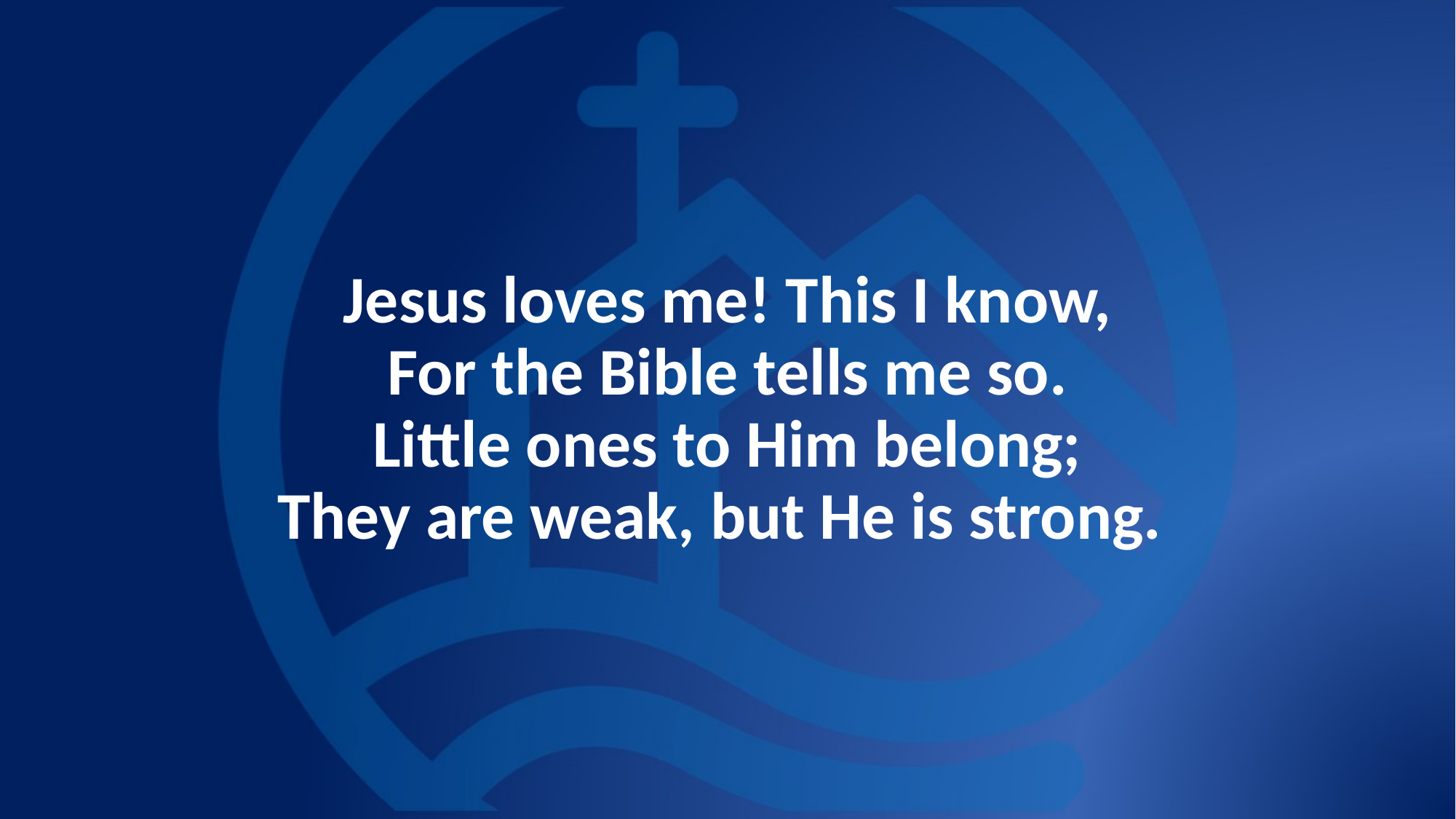

# Jesus loves me! This I know, For the Bible tells me so. Little ones to Him belong; They are weak, but He is strong.